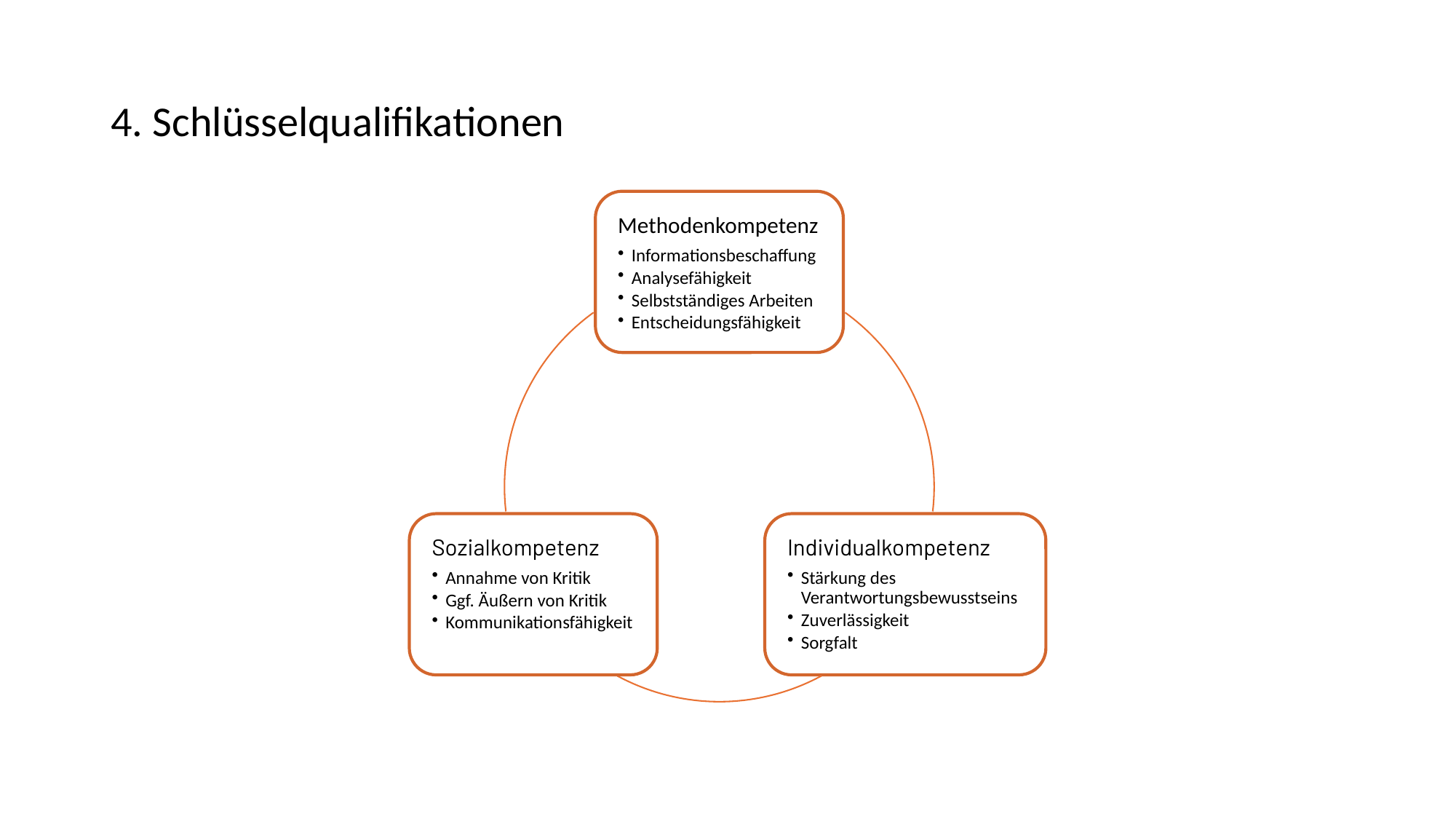

# 4. Schlüsselqualifikationen
Methodenkompetenz
Informationsbeschaffung
Analysefähigkeit
Selbstständiges Arbeiten
Entscheidungsfähigkeit
Individualkompetenz
Stärkung des Verantwortungsbewusstseins
Zuverlässigkeit
Sorgfalt
Sozialkompetenz
Annahme von Kritik
Ggf. Äußern von Kritik
Kommunikationsfähigkeit